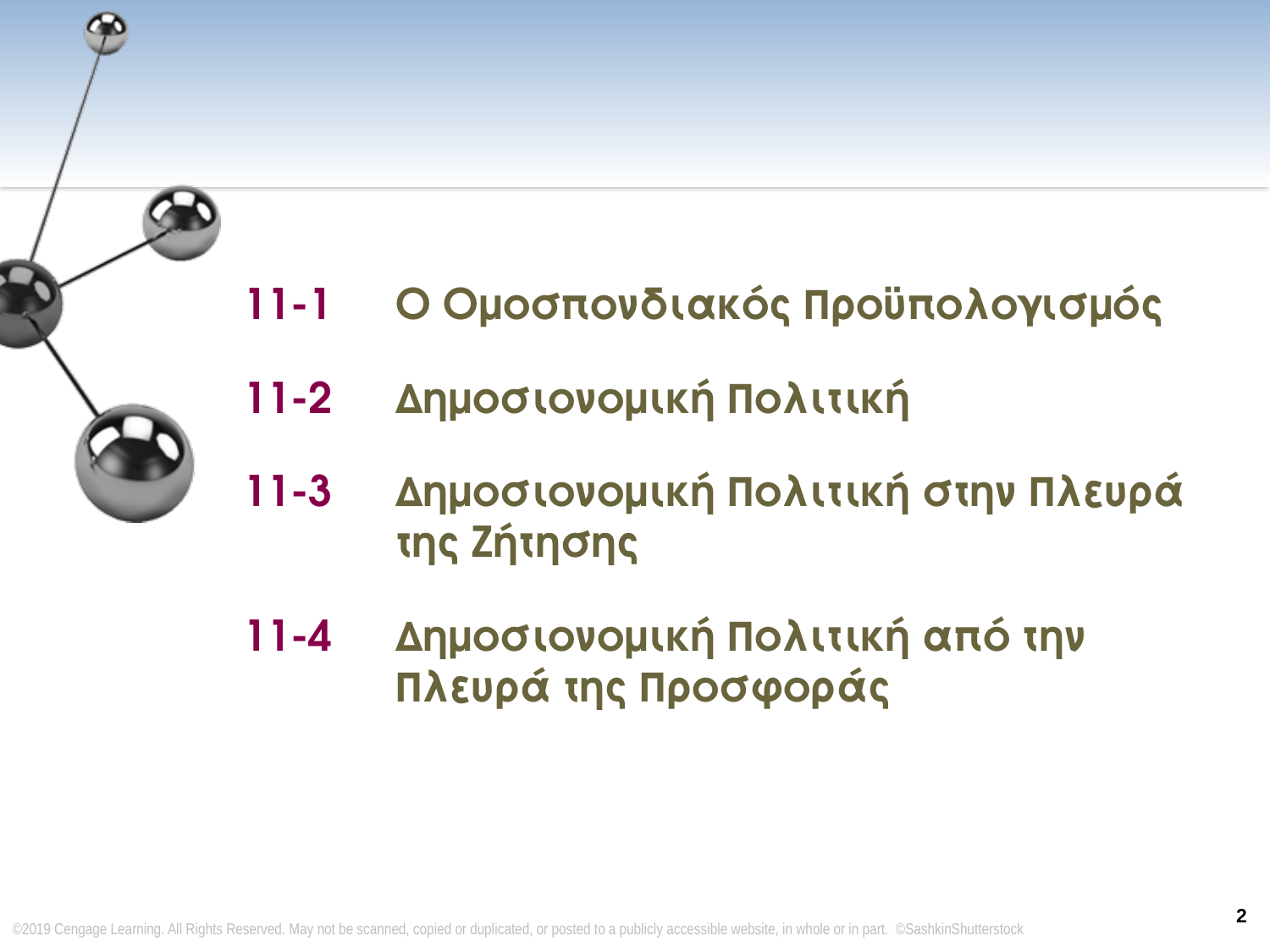

11-1 	Ο Ομοσπονδιακός Προϋπολογισμός
11-2 	Δημοσιονομική Πολιτική
11-3	Δημοσιονομική Πολιτική στην Πλευρά της Ζήτησης
11-4	Δημοσιονομική Πολιτική από την Πλευρά της Προσφοράς
2